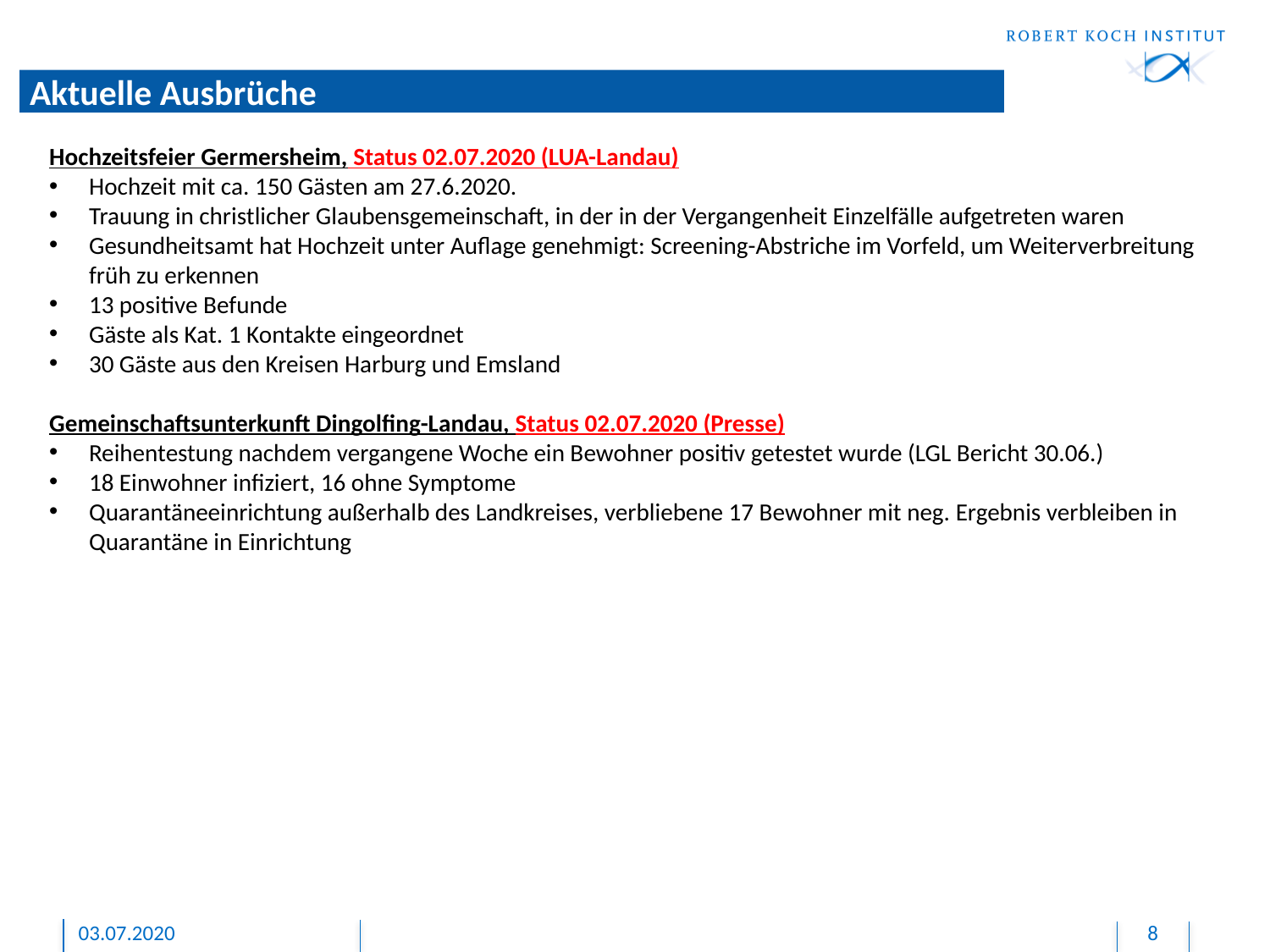

# Aktuelle Ausbrüche
Hochzeitsfeier Germersheim, Status 02.07.2020 (LUA-Landau)
Hochzeit mit ca. 150 Gästen am 27.6.2020.
Trauung in christlicher Glaubensgemeinschaft, in der in der Vergangenheit Einzelfälle aufgetreten waren
Gesundheitsamt hat Hochzeit unter Auflage genehmigt: Screening-Abstriche im Vorfeld, um Weiterverbreitung  früh zu erkennen
13 positive Befunde
Gäste als Kat. 1 Kontakte eingeordnet
30 Gäste aus den Kreisen Harburg und Emsland

Gemeinschaftsunterkunft Dingolfing-Landau, Status 02.07.2020 (Presse)
Reihentestung nachdem vergangene Woche ein Bewohner positiv getestet wurde (LGL Bericht 30.06.)
18 Einwohner infiziert, 16 ohne Symptome
Quarantäneeinrichtung außerhalb des Landkreises, verbliebene 17 Bewohner mit neg. Ergebnis verbleiben in Quarantäne in Einrichtung

03.07.2020

8